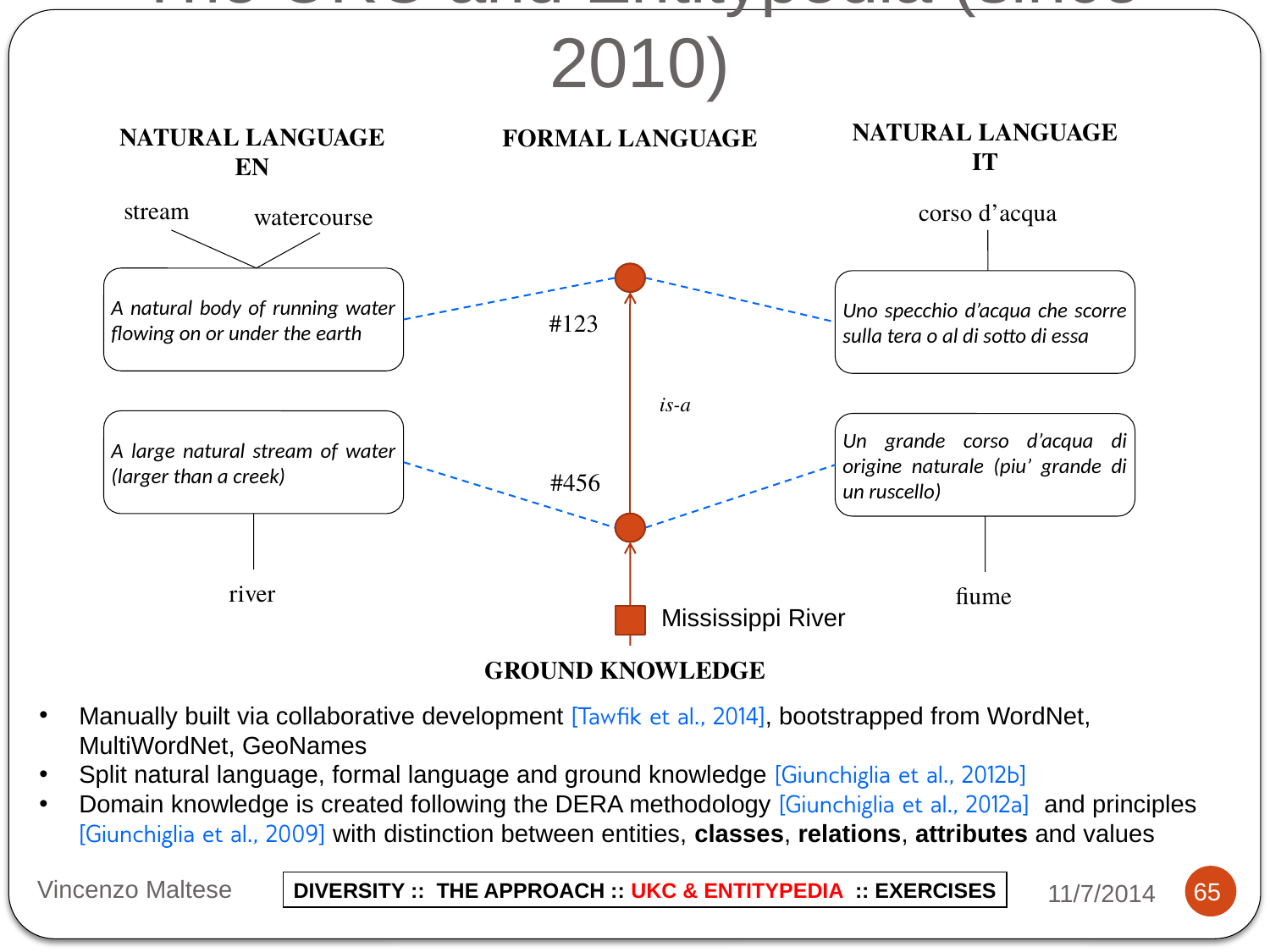

# The UKC and Entitypedia (since 2010)

NATURAL LANGUAGE
EN
FORMAL LANGUAGE
NATURAL LANGUAGE
IT
corso d’acqua
stream
watercourse

A natural body of running water flowing on or under the earth
Uno specchio d’acqua che scorre sulla tera o al di sotto di essa
#123
is-a
A large natural stream of water (larger than a creek)
Un grande corso d’acqua di origine naturale (piu’ grande di un ruscello)
#456

river
fiume
Mississippi River

GROUND KNOWLEDGE
Manually built via collaborative development [Tawfik et al., 2014], bootstrapped from WordNet, MultiWordNet, GeoNames
Split natural language, formal language and ground knowledge [Giunchiglia et al., 2012b]
Domain knowledge is created following the DERA methodology [Giunchiglia et al., 2012a]  and principles [Giunchiglia et al., 2009] with distinction between entities, classes, relations, attributes and values
Vincenzo Maltese
11/7/2014
65
DIVERSITY ::  THE APPROACH :: UKC & ENTITYPEDIA  :: EXERCISES